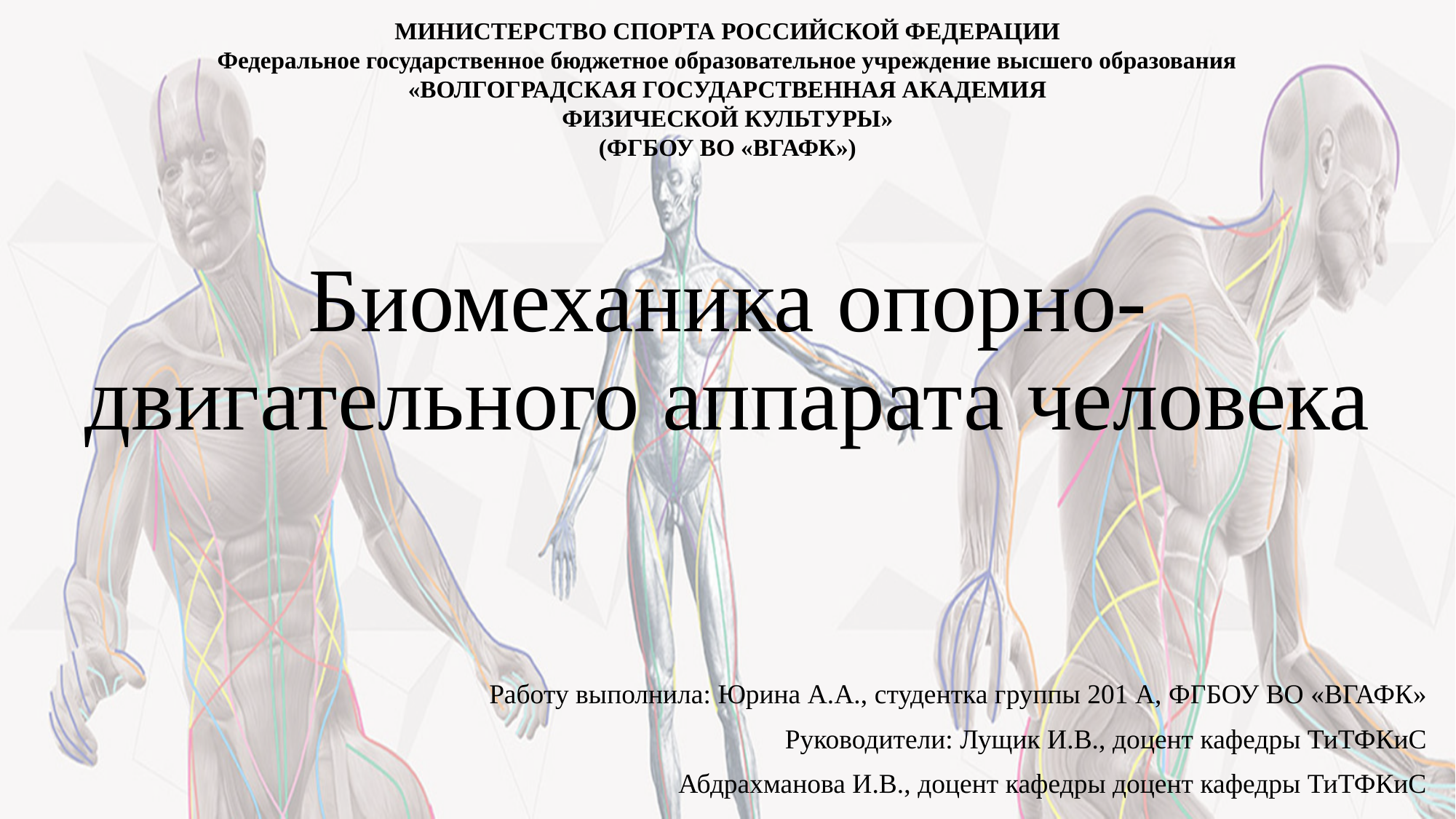

МИНИСТЕРСТВО СПОРТА РОССИЙСКОЙ ФЕДЕРАЦИИ
Федеральное государственное бюджетное образовательное учреждение высшего образования
«ВОЛГОГРАДСКАЯ ГОСУДАРСТВЕННАЯ АКАДЕМИЯ
ФИЗИЧЕСКОЙ КУЛЬТУРЫ»
(ФГБОУ ВО «ВГАФК»)
# Биомеханика опорно-двигательного аппарата человека
Работу выполнила: Юрина А.А., студентка группы 201 А, ФГБОУ ВО «ВГАФК»
Руководители: Лущик И.В., доцент кафедры ТиТФКиС
Абдрахманова И.В., доцент кафедры доцент кафедры ТиТФКиС